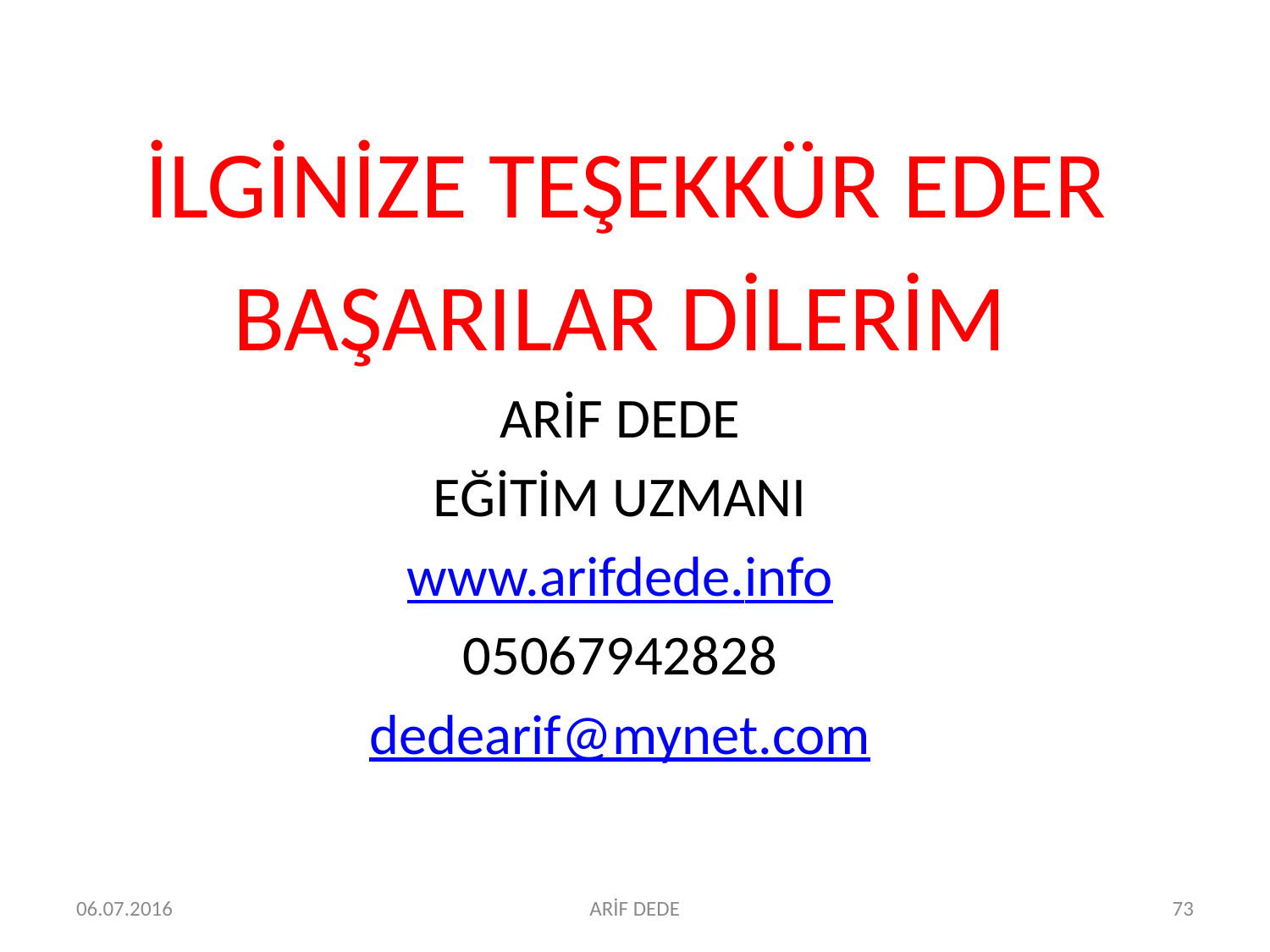

İLGİNİZE TEŞEKKÜR EDER
BAŞARILAR DİLERİM
ARİF DEDE
EĞİTİM UZMANI
www.arifdede.info
05067942828
dedearif@mynet.com

06.07.2016
ARİF DEDE
73